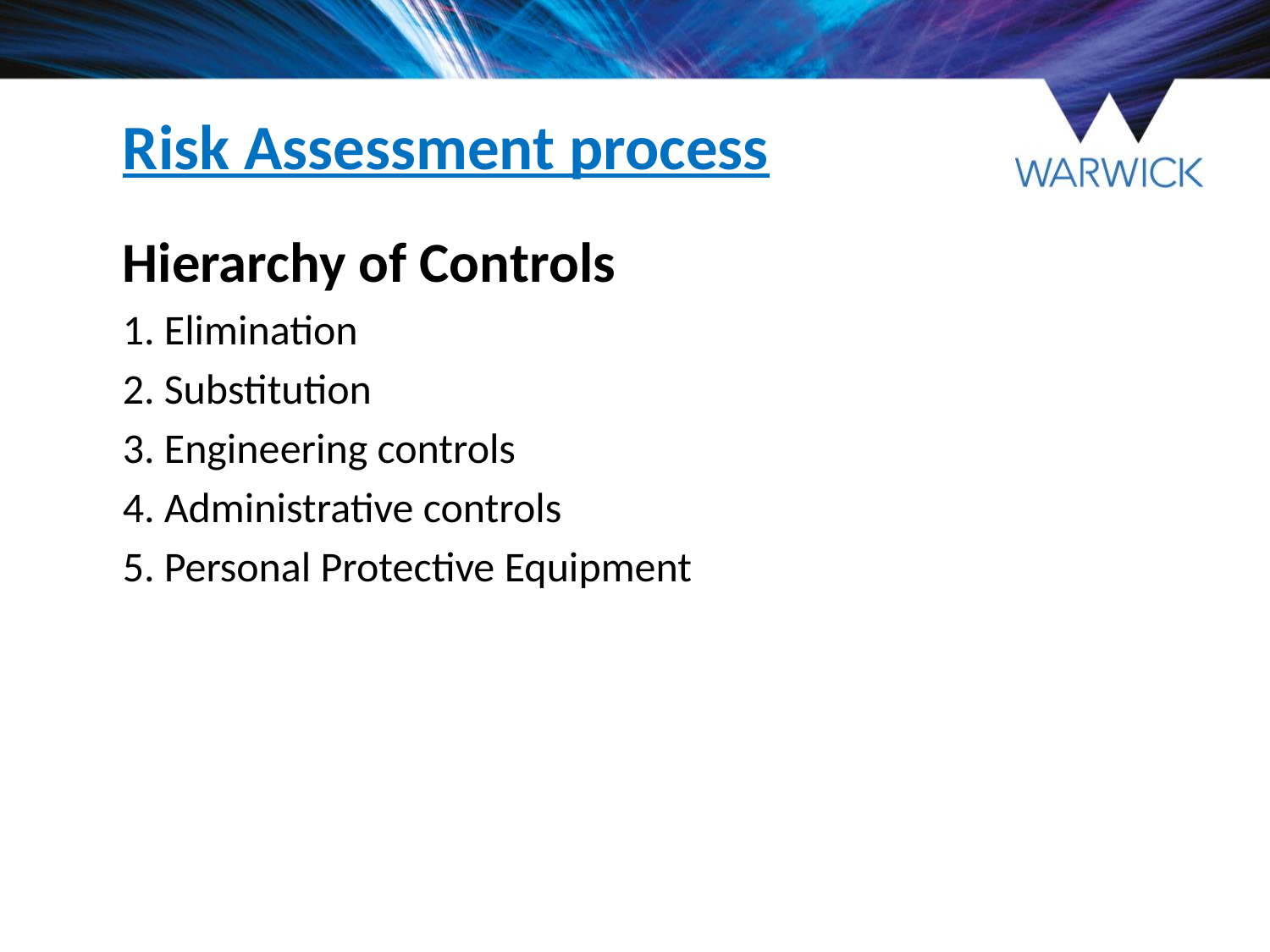

# Risk Assessment process
Hierarchy of Controls
1. Elimination
2. Substitution
3. Engineering controls
4. Administrative controls
5. Personal Protective Equipment